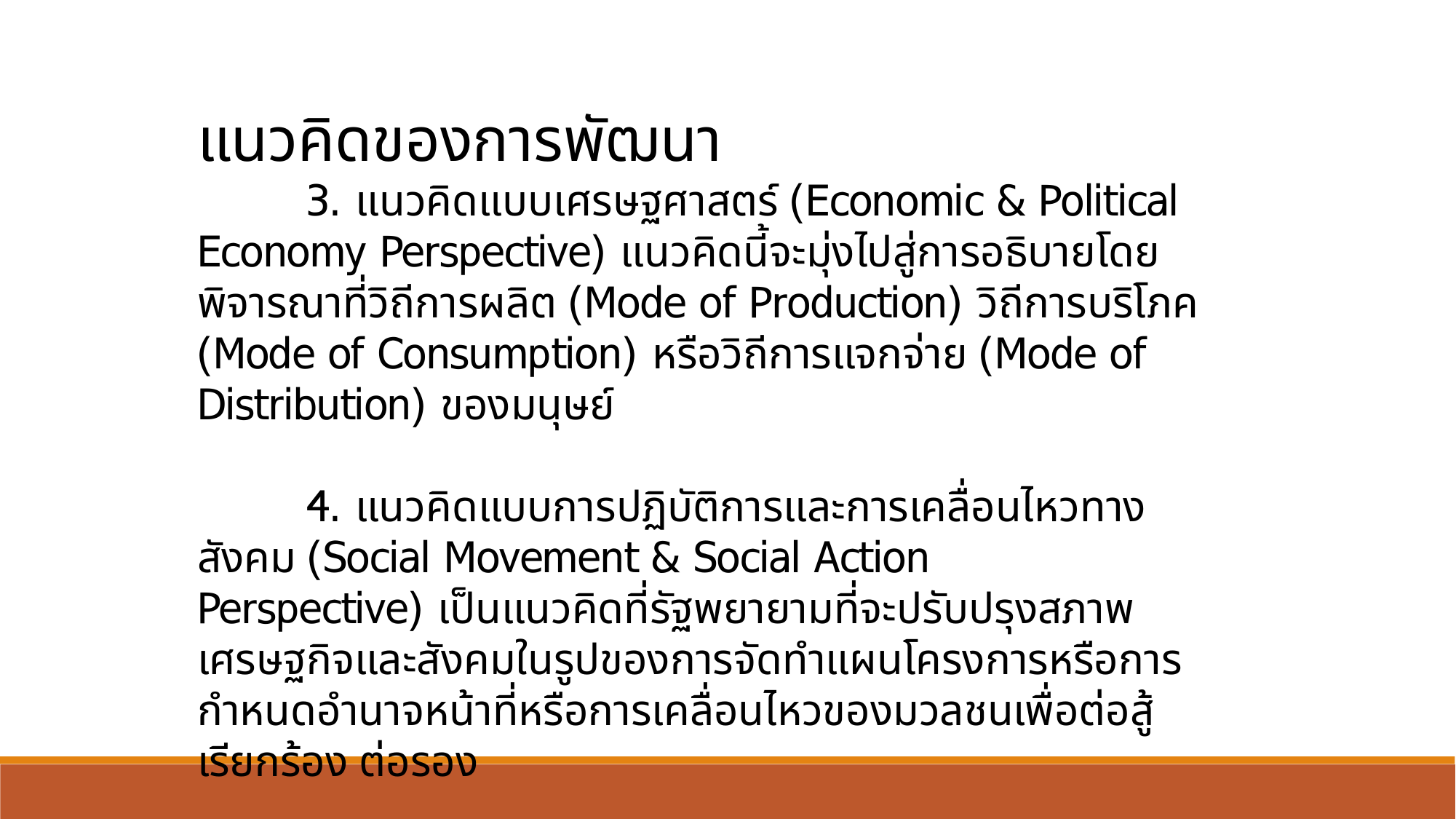

แนวคิดของการพัฒนา
	3. แนวคิดแบบเศรษฐศาสตร์ (Economic & Political Economy Perspective) แนวคิดนี้จะมุ่งไปสู่การอธิบายโดยพิจารณาที่วิถีการผลิต (Mode of Production) วิถีการบริโภค (Mode of Consumption) หรือวิถีการแจกจ่าย (Mode of Distribution) ของมนุษย์

	4. แนวคิดแบบการปฏิบัติการและการเคลื่อนไหวทางสังคม (Social Movement & Social Action Perspective) เป็นแนวคิดที่รัฐพยายามที่จะปรับปรุงสภาพเศรษฐกิจและสังคมในรูปของการจัดทำแผนโครงการหรือการกำหนดอำนาจหน้าที่หรือการเคลื่อนไหวของมวลชนเพื่อต่อสู้เรียกร้อง ต่อรอง